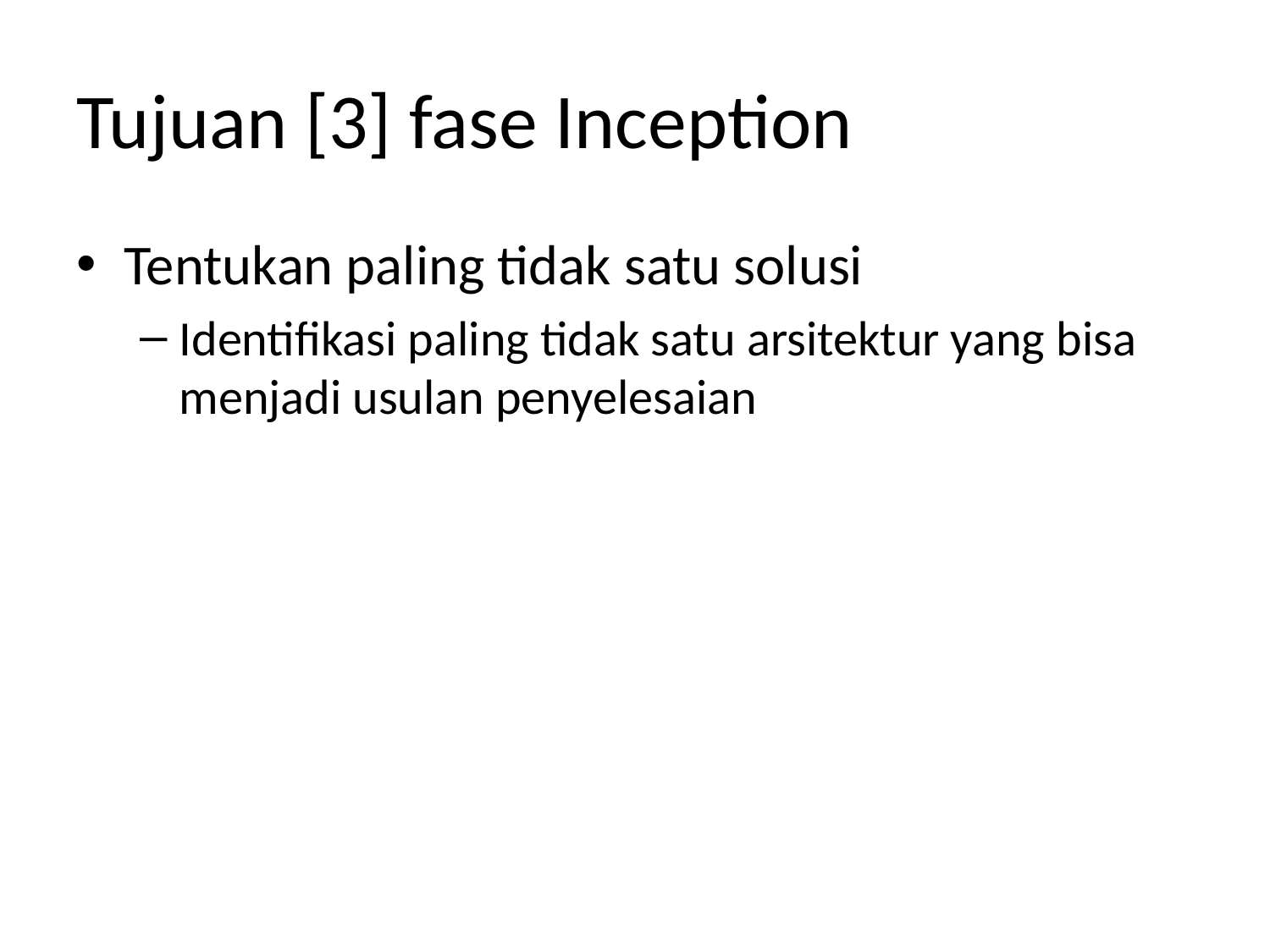

# Tujuan [3] fase Inception
Tentukan paling tidak satu solusi
Identifikasi paling tidak satu arsitektur yang bisa menjadi usulan penyelesaian